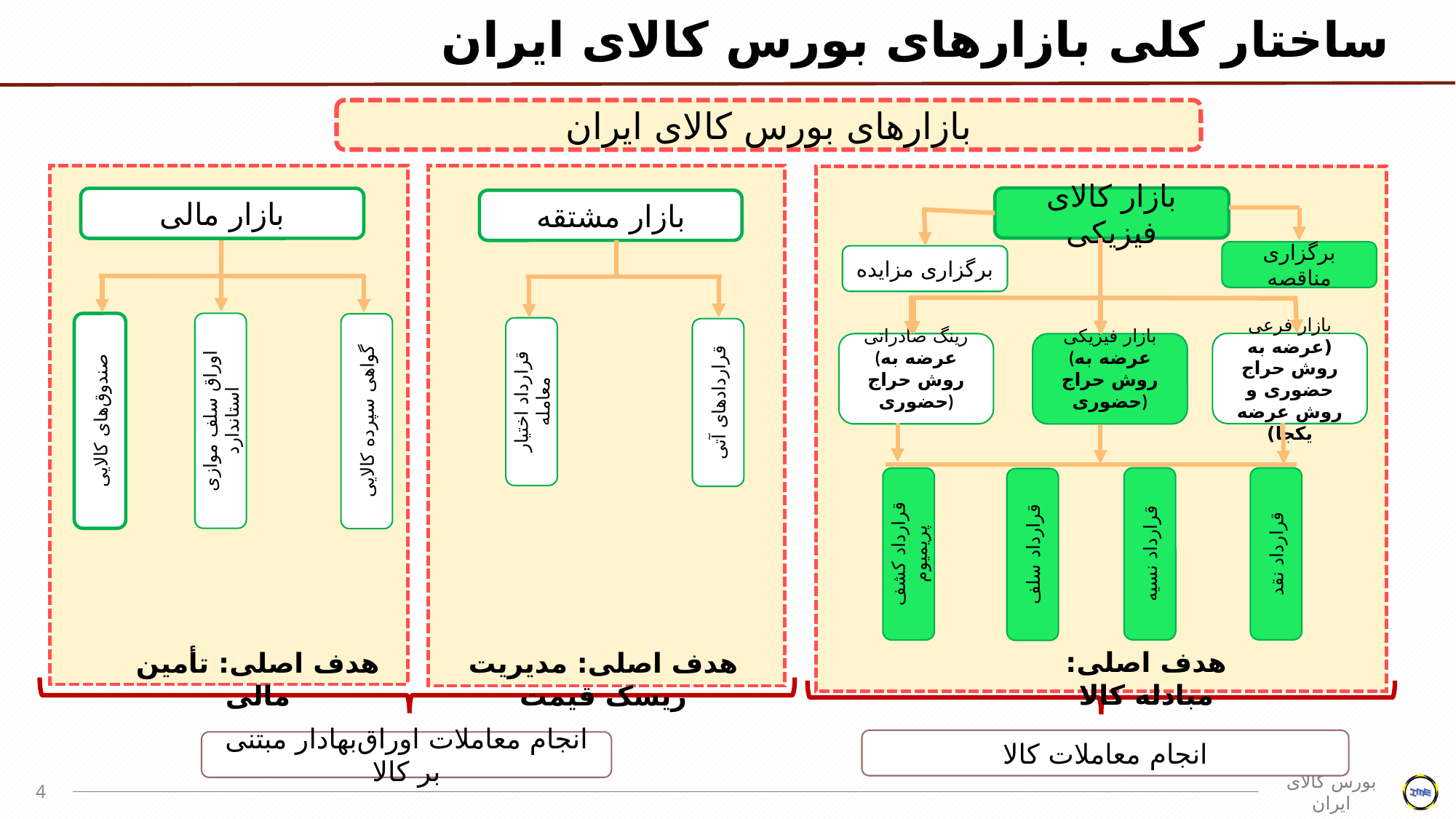

# ساختار کلی بازارهای بورس کالای ایران
بازارهای بورس کالای ایران

بازار کالای فیزیکی
بازار مالی
بازار مشتقه
برگزاری مناقصه
برگزاری مزایده

بازار فرعی
(عرضه به روش حراج حضوری و روش عرضه یکجا)
رینگ صادراتی
(عرضه به روش حراج حضوری)

بازار فیزیکی
(عرضه به روش حراج حضوری)

قرارداد اختیار معامله
قراردادهای آتی
صندوق‌های کالایی
اوراق سلف موازی استاندارد
گواهی سپرده کالایی

قرارداد نسیه
قرارداد نقد
قرارداد کشف پریمیوم
قرارداد سلف
هدف اصلی: مبادله کالا
هدف اصلی: تأمین مالی
هدف اصلی: مدیریت ریسک قیمت
انجام معاملات کالا
انجام معاملات اوراق‌بهادار مبتنی بر کالا
4
بورس کالای ایران